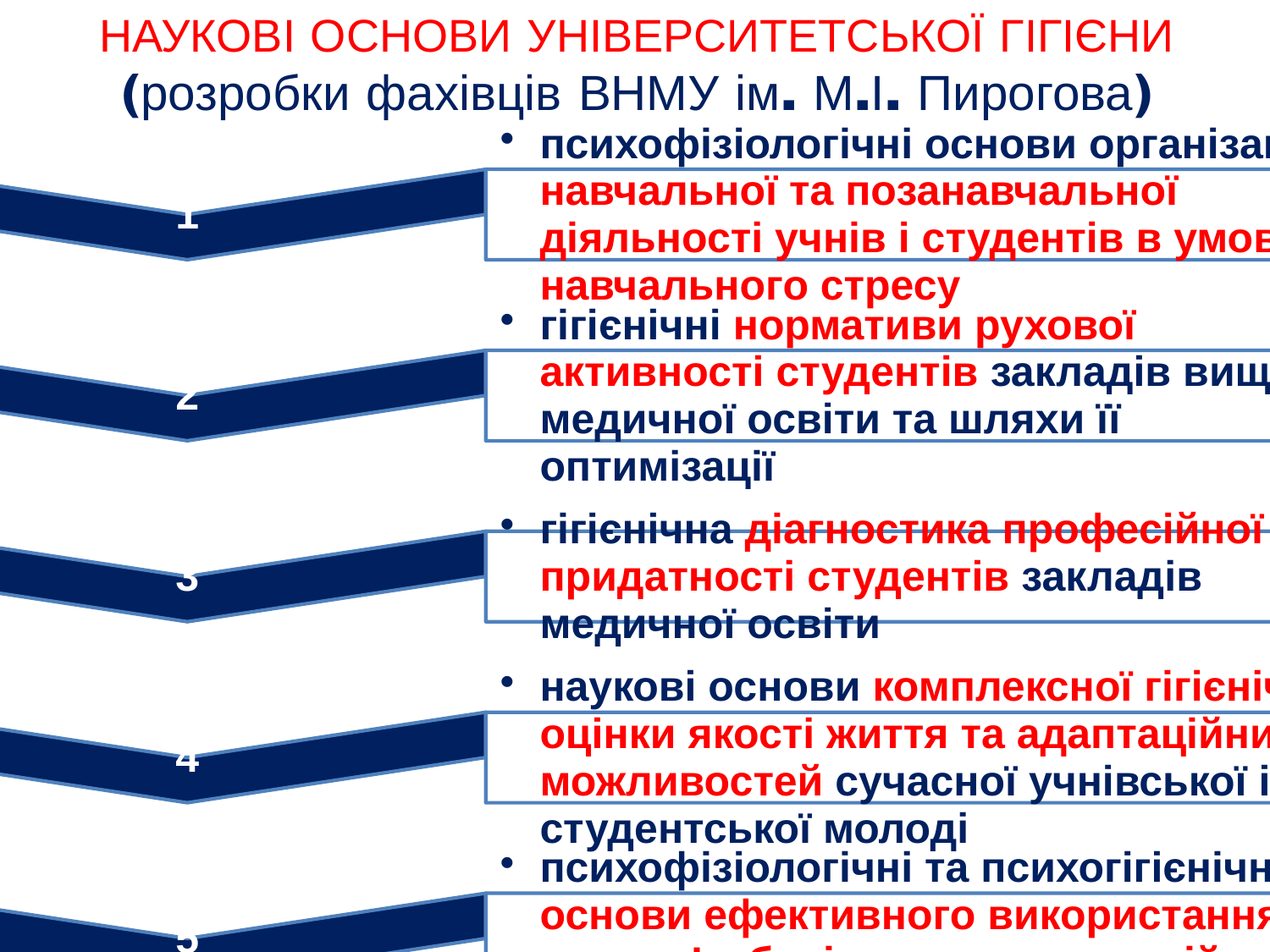

# НАУКОВІ ОСНОВИ УНІВЕРСИТЕТСЬКОЇ ГІГІЄНИ (розробки фахівців ВНМУ ім. М.І. Пирогова)
1
2
3
4
гігієнічна діагностика професійної придатності студентів закладів медичної освіти